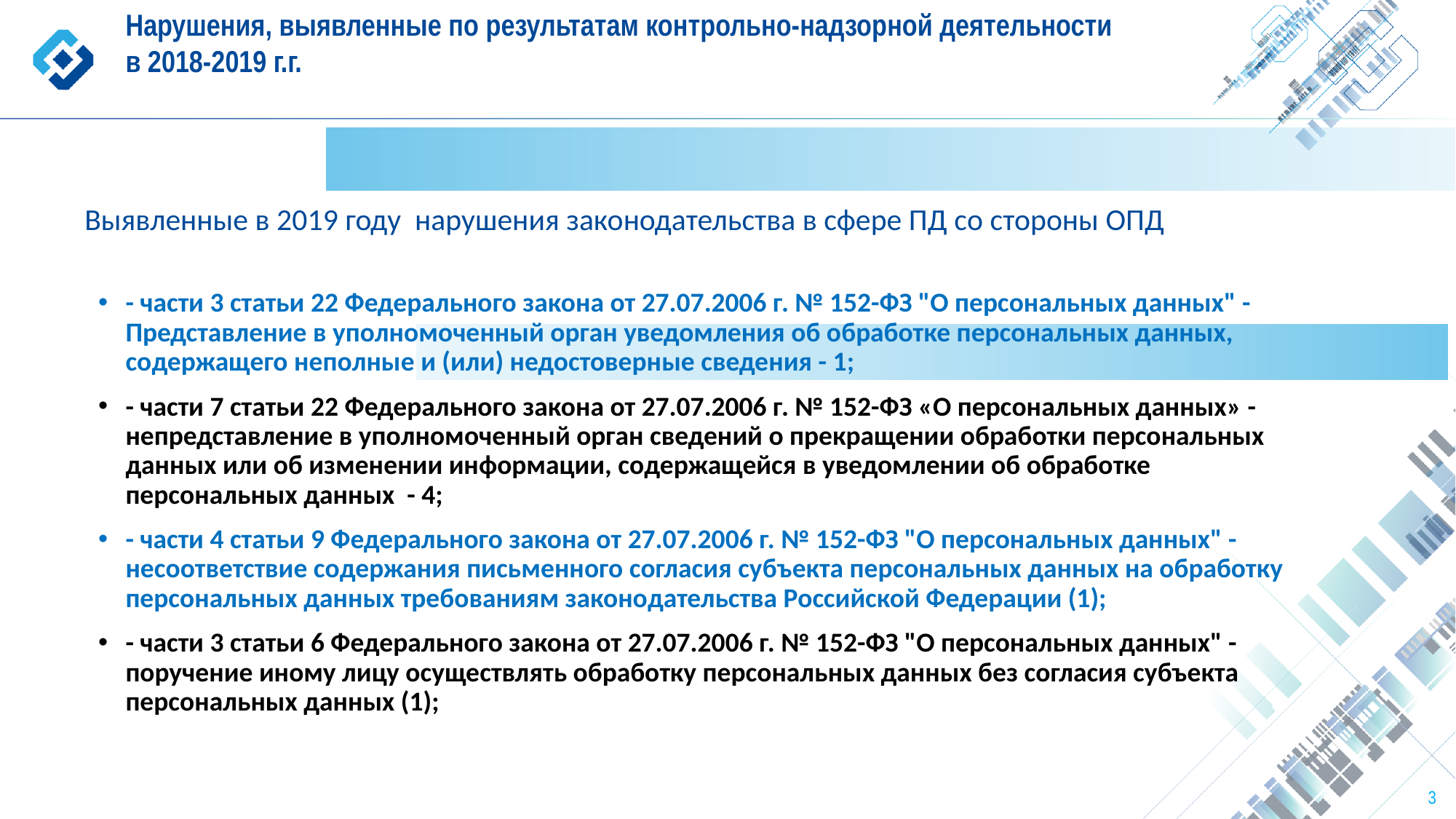

Нарушения, выявленные по результатам контрольно-надзорной деятельности
в 2018-2019 г.г.

Выявленные в 2019 году  нарушения законодательства в сфере ПД со стороны ОПД
- части 3 статьи 22 Федерального закона от 27.07.2006 г. № 152-ФЗ "О персональных данных" - Представление в уполномоченный орган уведомления об обработке персональных данных, содержащего неполные и (или) недостоверные сведения - 1;
- части 7 статьи 22 Федерального закона от 27.07.2006 г. № 152-ФЗ «О персональных данных» - непредставление в уполномоченный орган сведений о прекращении обработки персональных данных или об изменении информации, содержащейся в уведомлении об обработке персональных данных  - 4;
- части 4 статьи 9 Федерального закона от 27.07.2006 г. № 152-ФЗ "О персональных данных" - несоответствие содержания письменного согласия субъекта персональных данных на обработку персональных данных требованиям законодательства Российской Федерации (1);
- части 3 статьи 6 Федерального закона от 27.07.2006 г. № 152-ФЗ "О персональных данных" - поручение иному лицу осуществлять обработку персональных данных без согласия субъекта персональных данных (1);

3